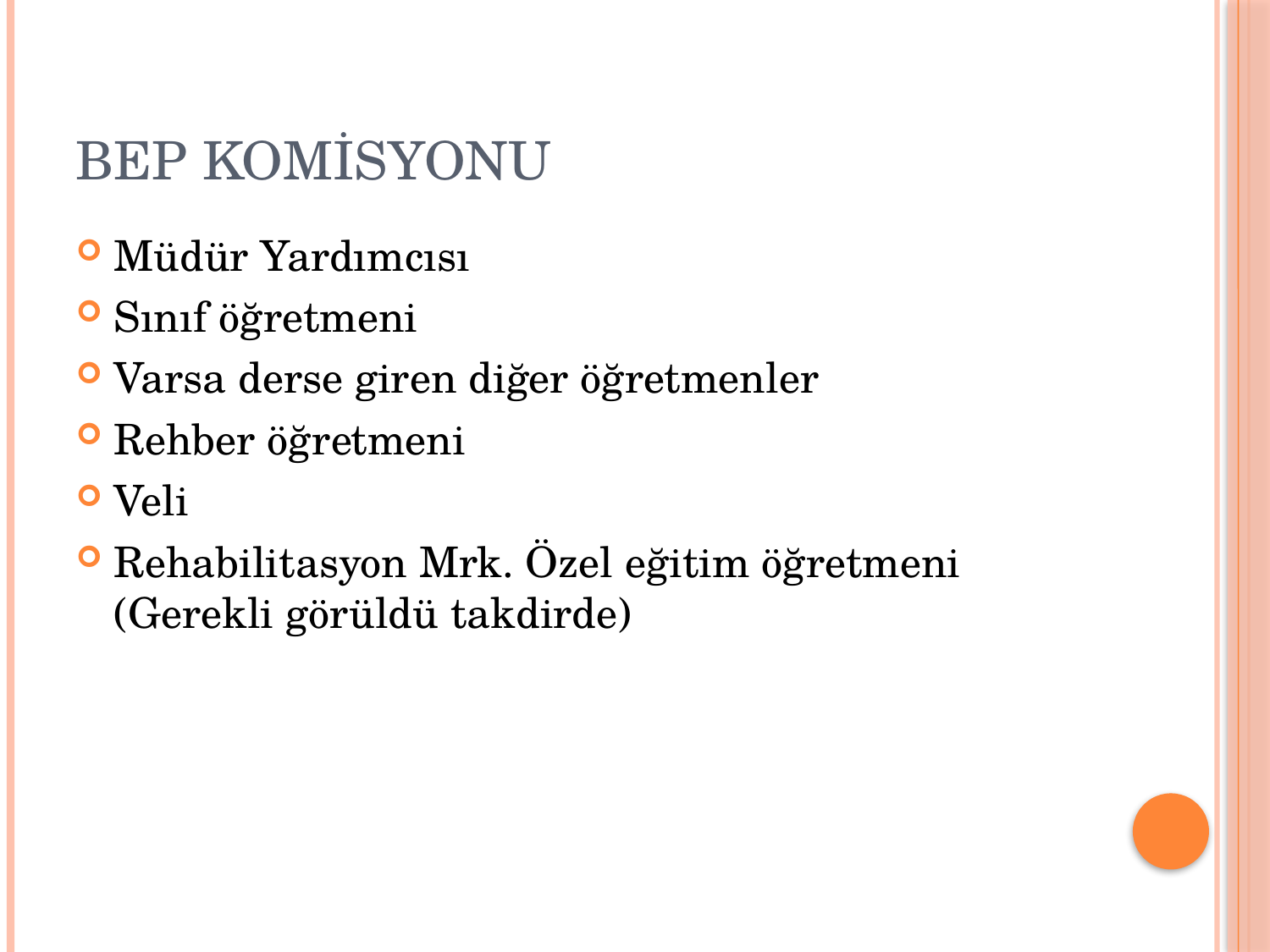

# BEP Komisyonu
Müdür Yardımcısı
Sınıf öğretmeni
Varsa derse giren diğer öğretmenler
Rehber öğretmeni
Veli
Rehabilitasyon Mrk. Özel eğitim öğretmeni (Gerekli görüldü takdirde)